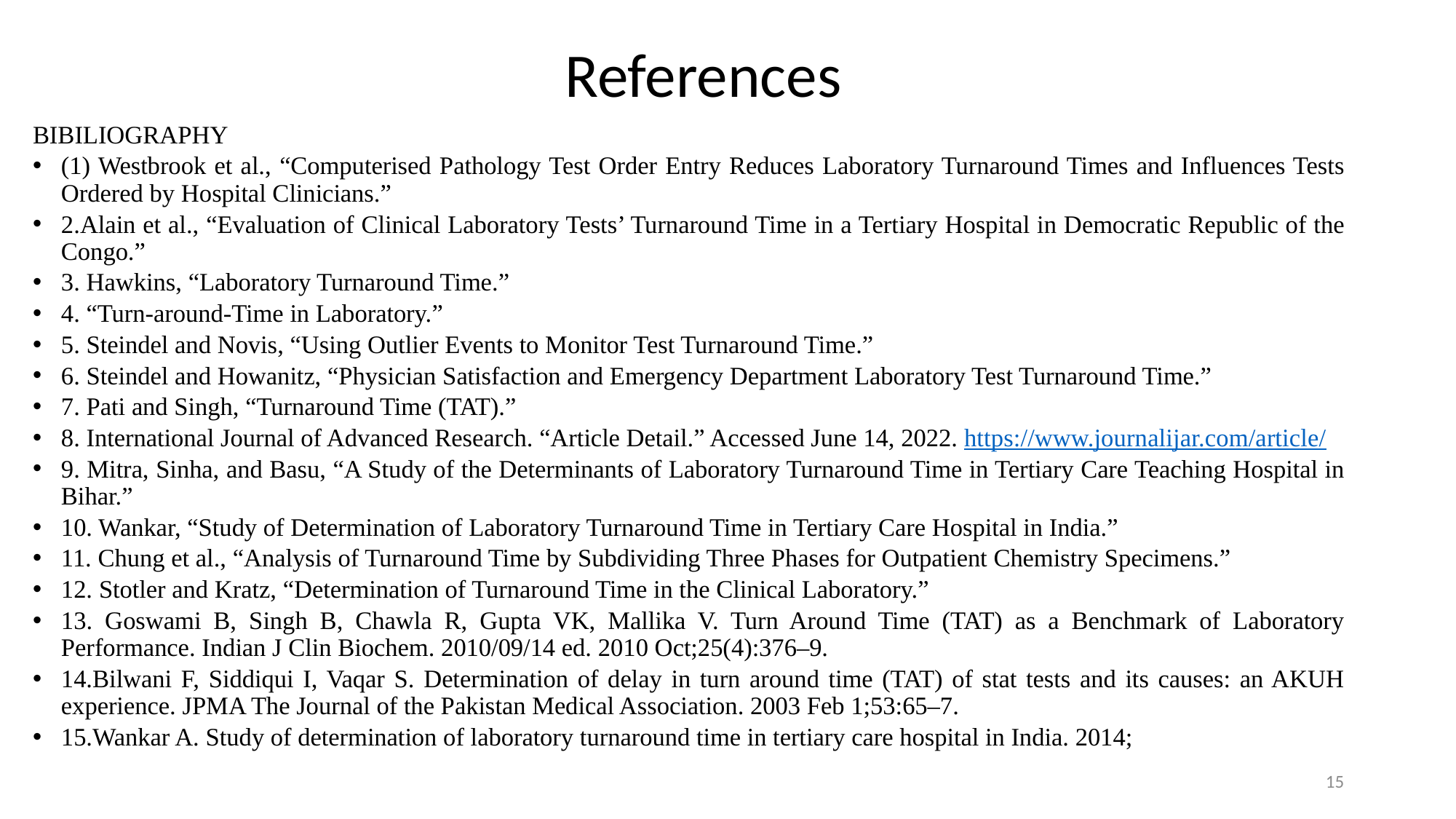

# References
BIBILIOGRAPHY
(1) Westbrook et al., “Computerised Pathology Test Order Entry Reduces Laboratory Turnaround Times and Influences Tests Ordered by Hospital Clinicians.”
2.Alain et al., “Evaluation of Clinical Laboratory Tests’ Turnaround Time in a Tertiary Hospital in Democratic Republic of the Congo.”
3. Hawkins, “Laboratory Turnaround Time.”
4. “Turn-around-Time in Laboratory.”
5. Steindel and Novis, “Using Outlier Events to Monitor Test Turnaround Time.”
6. Steindel and Howanitz, “Physician Satisfaction and Emergency Department Laboratory Test Turnaround Time.”
7. Pati and Singh, “Turnaround Time (TAT).”
8. International Journal of Advanced Research. “Article Detail.” Accessed June 14, 2022. https://www.journalijar.com/article/
9. Mitra, Sinha, and Basu, “A Study of the Determinants of Laboratory Turnaround Time in Tertiary Care Teaching Hospital in Bihar.”
10. Wankar, “Study of Determination of Laboratory Turnaround Time in Tertiary Care Hospital in India.”
11. Chung et al., “Analysis of Turnaround Time by Subdividing Three Phases for Outpatient Chemistry Specimens.”
12. Stotler and Kratz, “Determination of Turnaround Time in the Clinical Laboratory.”
13. Goswami B, Singh B, Chawla R, Gupta VK, Mallika V. Turn Around Time (TAT) as a Benchmark of Laboratory Performance. Indian J Clin Biochem. 2010/09/14 ed. 2010 Oct;25(4):376–9.
14.Bilwani F, Siddiqui I, Vaqar S. Determination of delay in turn around time (TAT) of stat tests and its causes: an AKUH experience. JPMA The Journal of the Pakistan Medical Association. 2003 Feb 1;53:65–7.
15.Wankar A. Study of determination of laboratory turnaround time in tertiary care hospital in India. 2014;

15